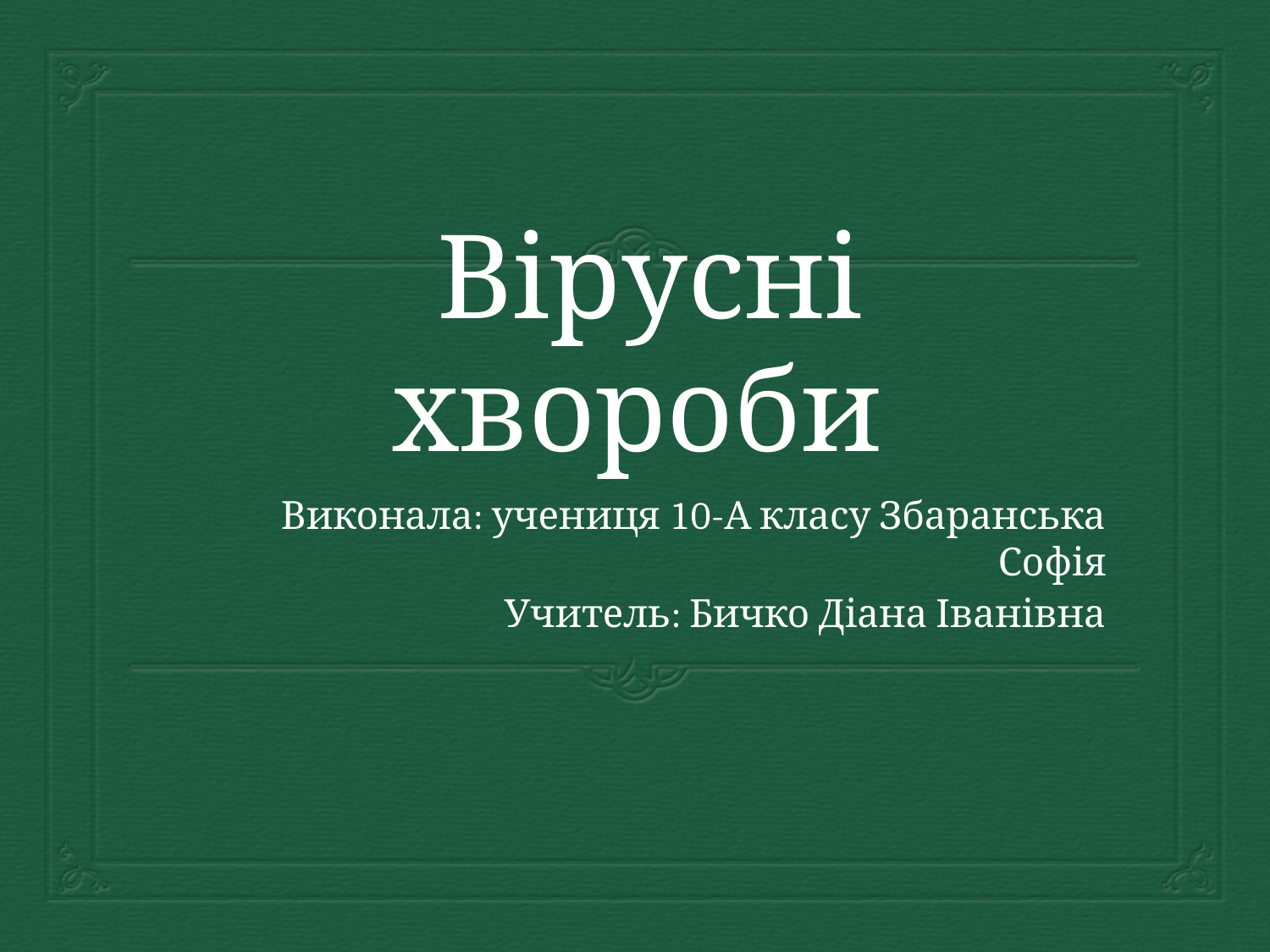

# Вірусні хвороби
Виконала: учениця 10-А класу Збаранська Софія
Учитель: Бичко Діана Іванівна